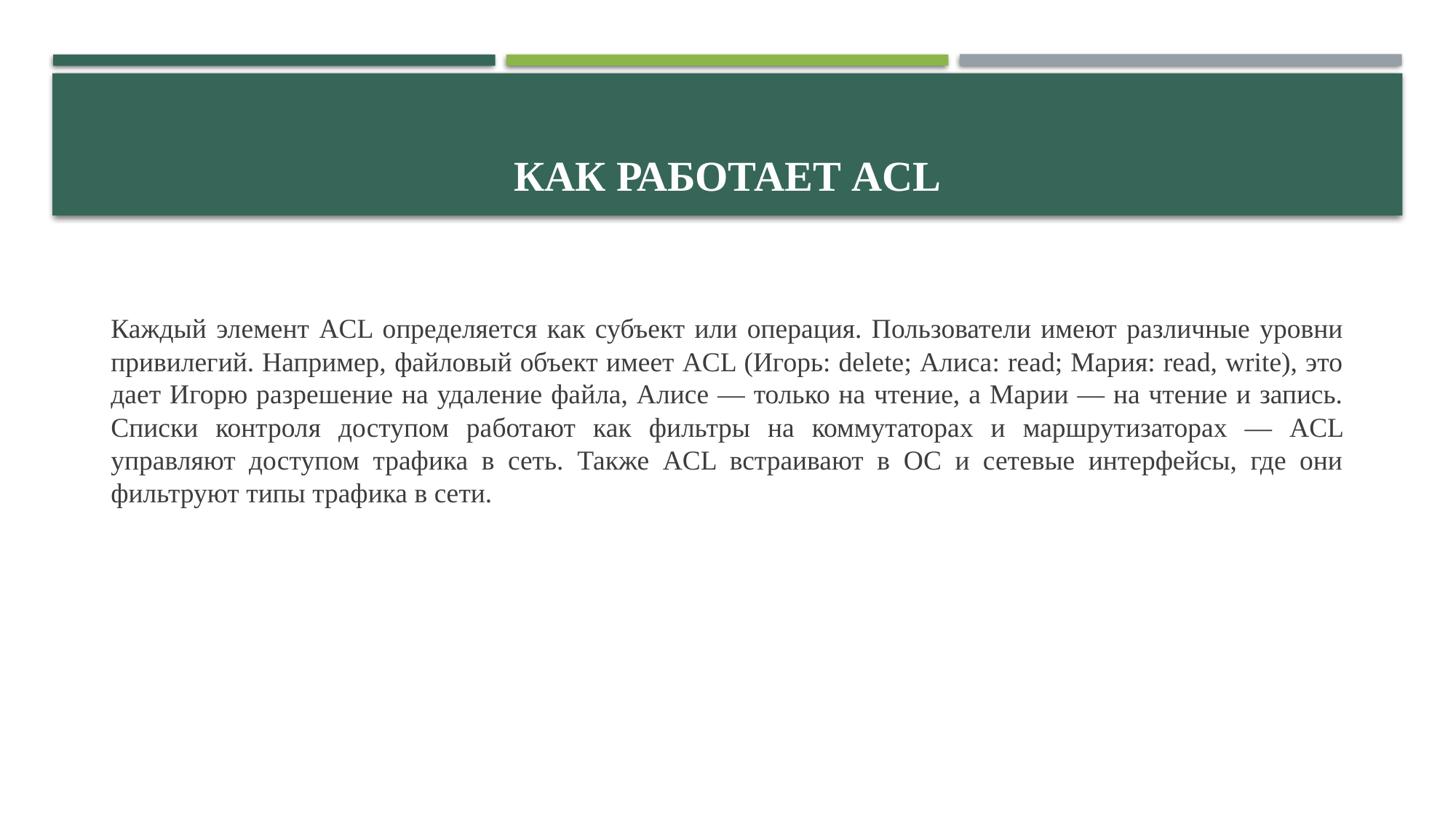

# Как работает ACL
Каждый элемент ACL определяется как субъект или операция. Пользователи имеют различные уровни привилегий. Например, файловый объект имеет ACL (Игорь: delete; Алиса: read; Мария: read, write), это дает Игорю разрешение на удаление файла, Алисе — только на чтение, а Марии — на чтение и запись.
Списки контроля доступом работают как фильтры на коммутаторах и маршрутизаторах — ACL управляют доступом трафика в сеть. Также ACL встраивают в ОС и сетевые интерфейсы, где они фильтруют типы трафика в сети.